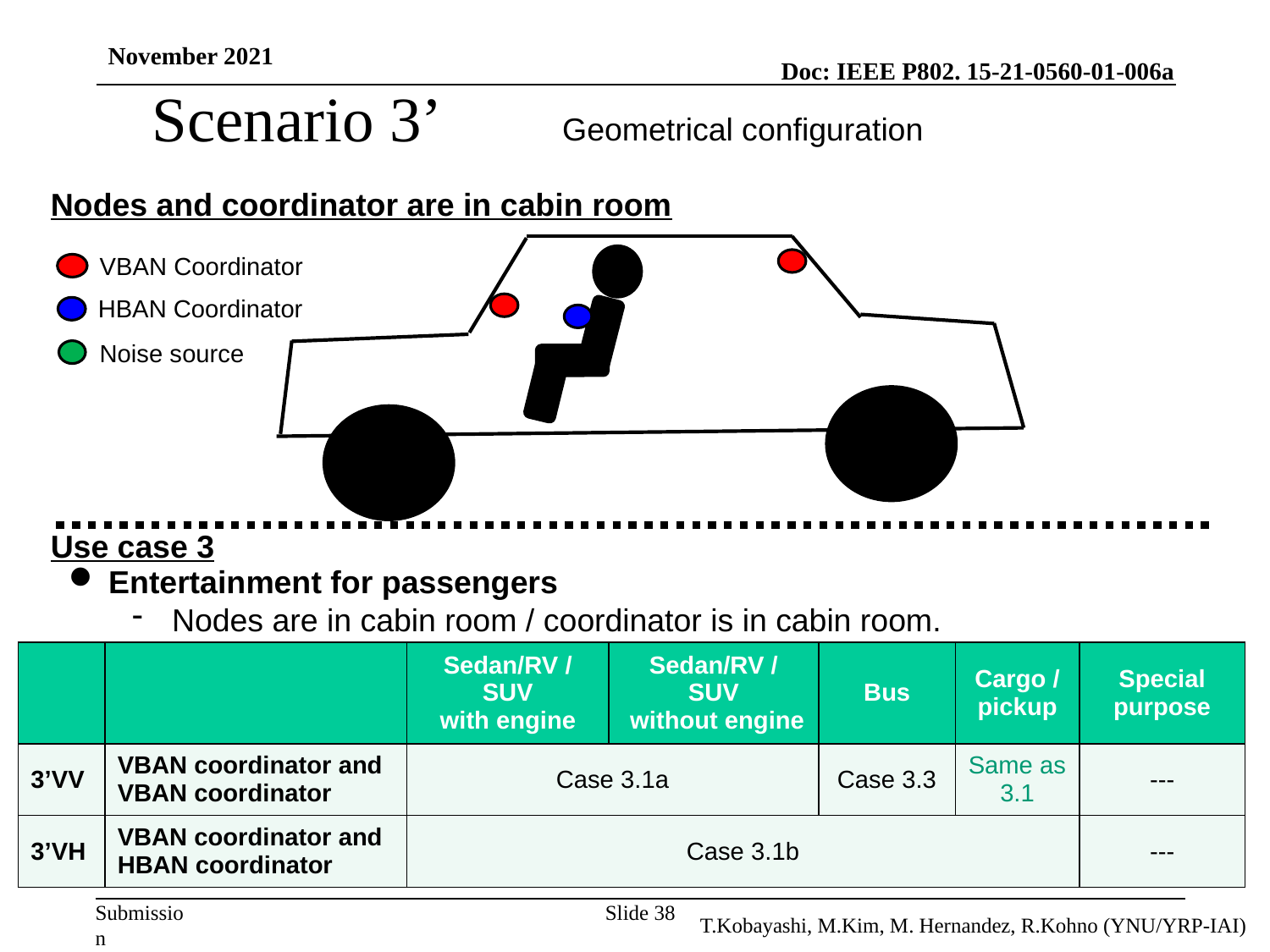

November 2021
Scenario 3’
Geometrical configuration
Nodes and coordinator are in cabin room

VBAN Coordinator

HBAN Coordinator

Noise source

Use case 3
Entertainment for passengers
Nodes are in cabin room / coordinator is in cabin room.
|  |  | Sedan/RV / SUV with engine | Sedan/RV / SUV without engine | Bus | Cargo / pickup | Special purpose |
| --- | --- | --- | --- | --- | --- | --- |
| 3’VV | VBAN coordinator and VBAN coordinator | Case 3.1a |  | Case 3.3 | Same as 3.1 | --- |
| 3’VH | VBAN coordinator and HBAN coordinator | Case 3.1b |  |  |  | --- |
38
T.Kobayashi, M.Kim, M. Hernandez, R.Kohno (YNU/YRP-IAI)